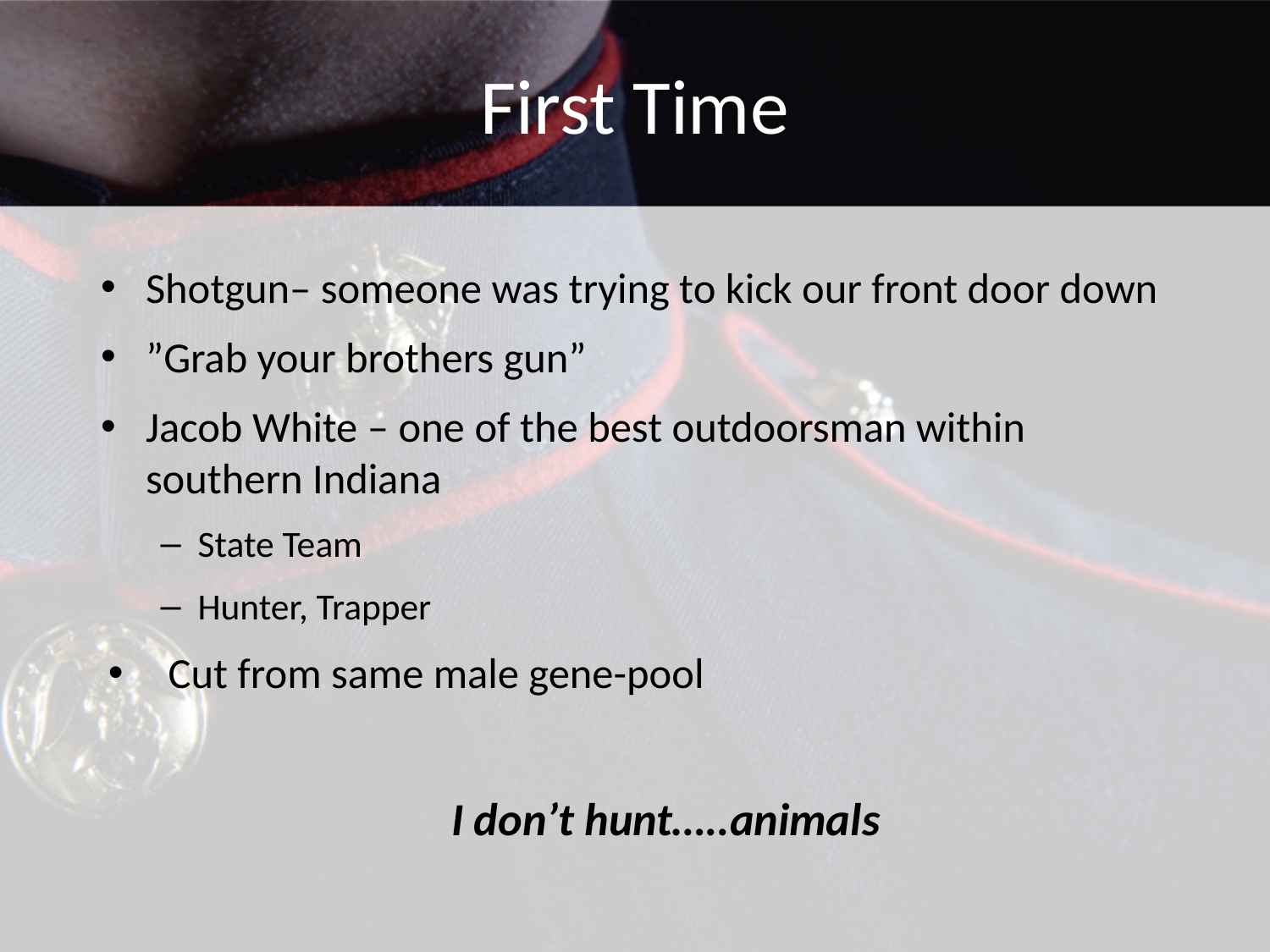

# First Time
Shotgun– someone was trying to kick our front door down
”Grab your brothers gun”
Jacob White – one of the best outdoorsman within southern Indiana
State Team
Hunter, Trapper
Cut from same male gene-pool

I don’t hunt…..animals